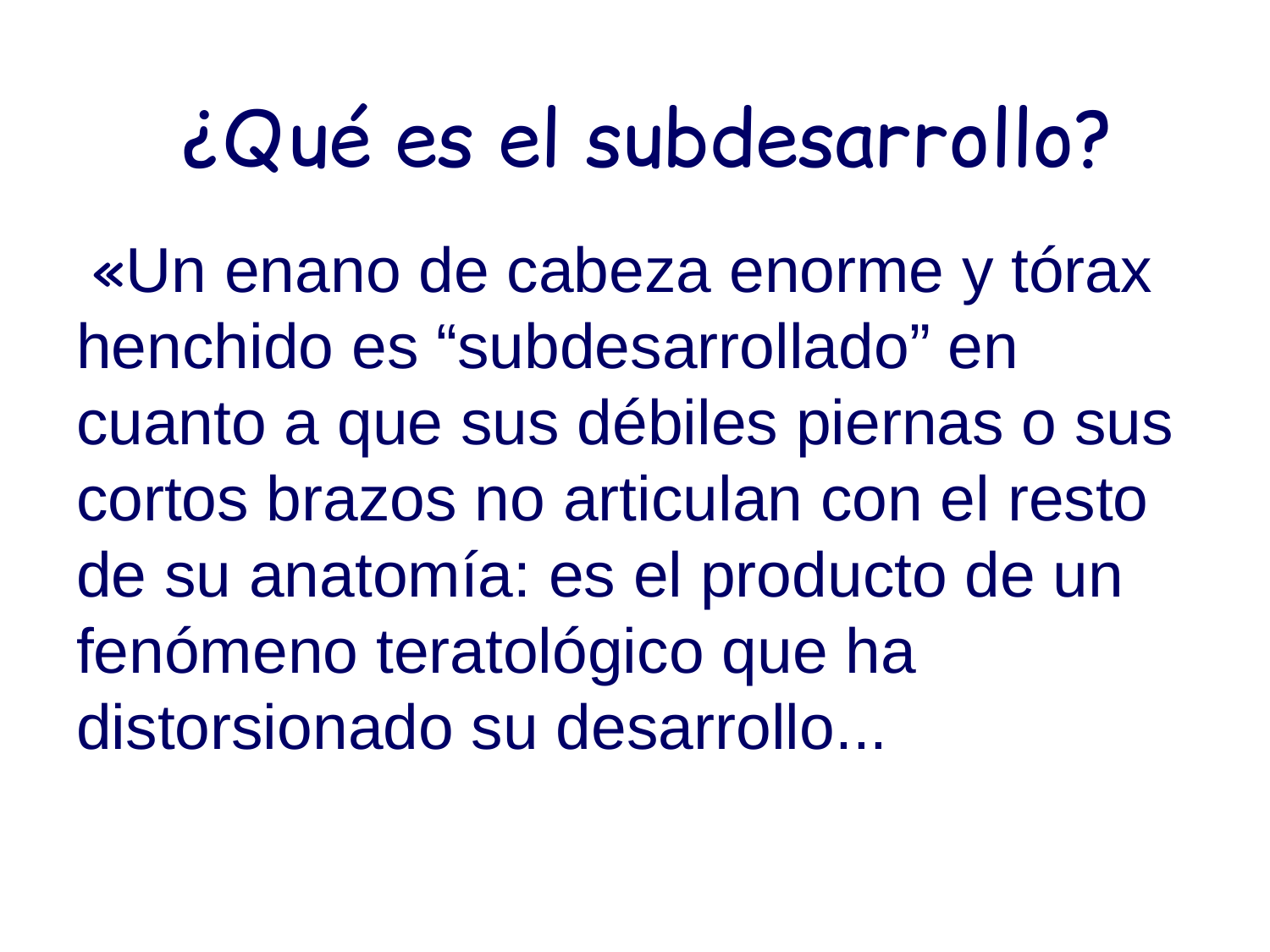

# ¿Qué es el subdesarrollo?
 «Un enano de cabeza enorme y tórax henchido es “subdesarrollado” en cuanto a que sus débiles piernas o sus cortos brazos no articulan con el resto de su anatomía: es el producto de un fenómeno teratológico que ha distorsionado su desarrollo...